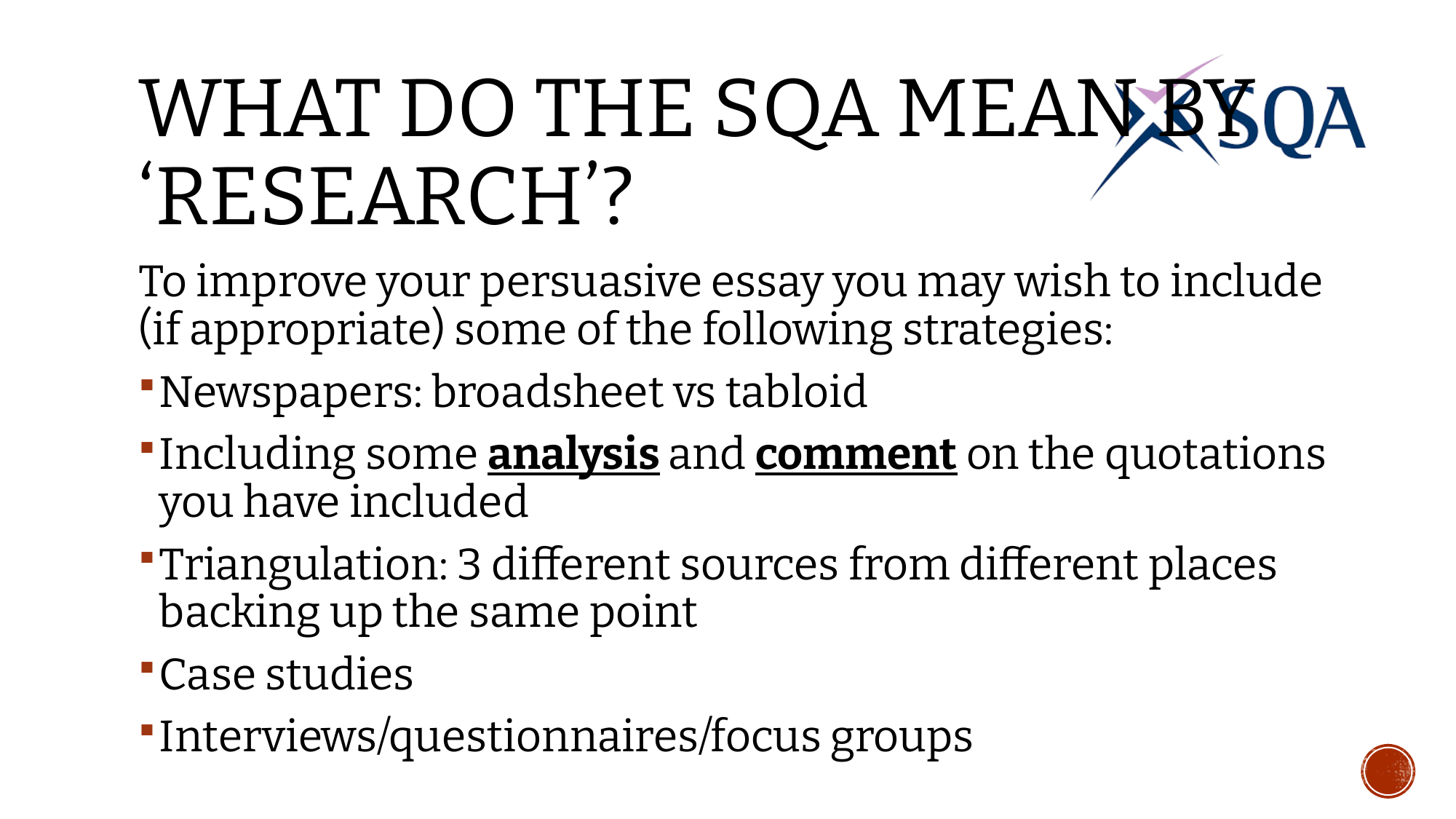

# What do the SQA mean by ‘research’?
To improve your persuasive essay you may wish to include (if appropriate) some of the following strategies:
Newspapers: broadsheet vs tabloid
Including some analysis and comment on the quotations you have included
Triangulation: 3 different sources from different places backing up the same point
Case studies
Interviews/questionnaires/focus groups